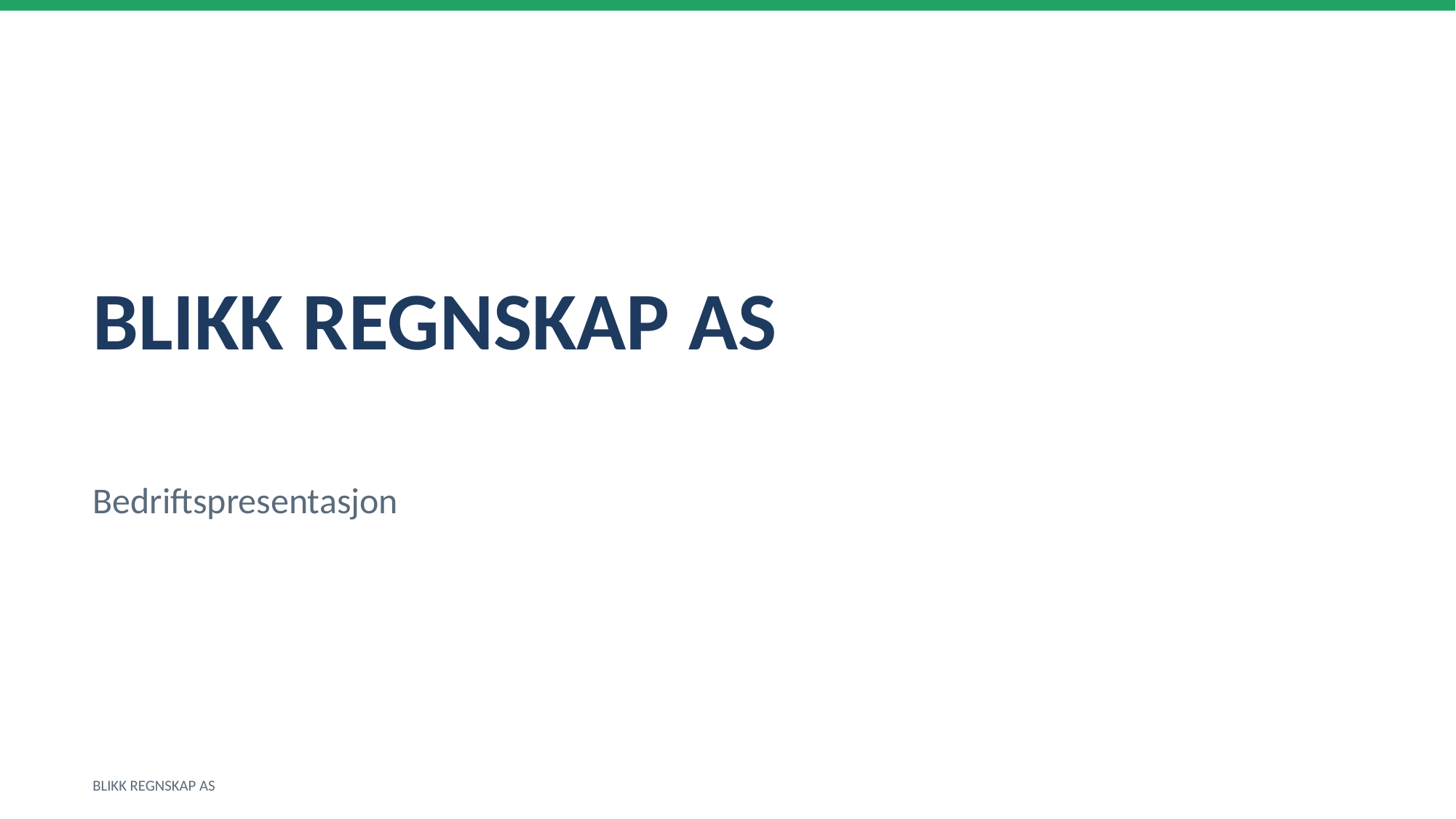

BLIKK REGNSKAP AS
Bedriftspresentasjon
BLIKK REGNSKAP AS